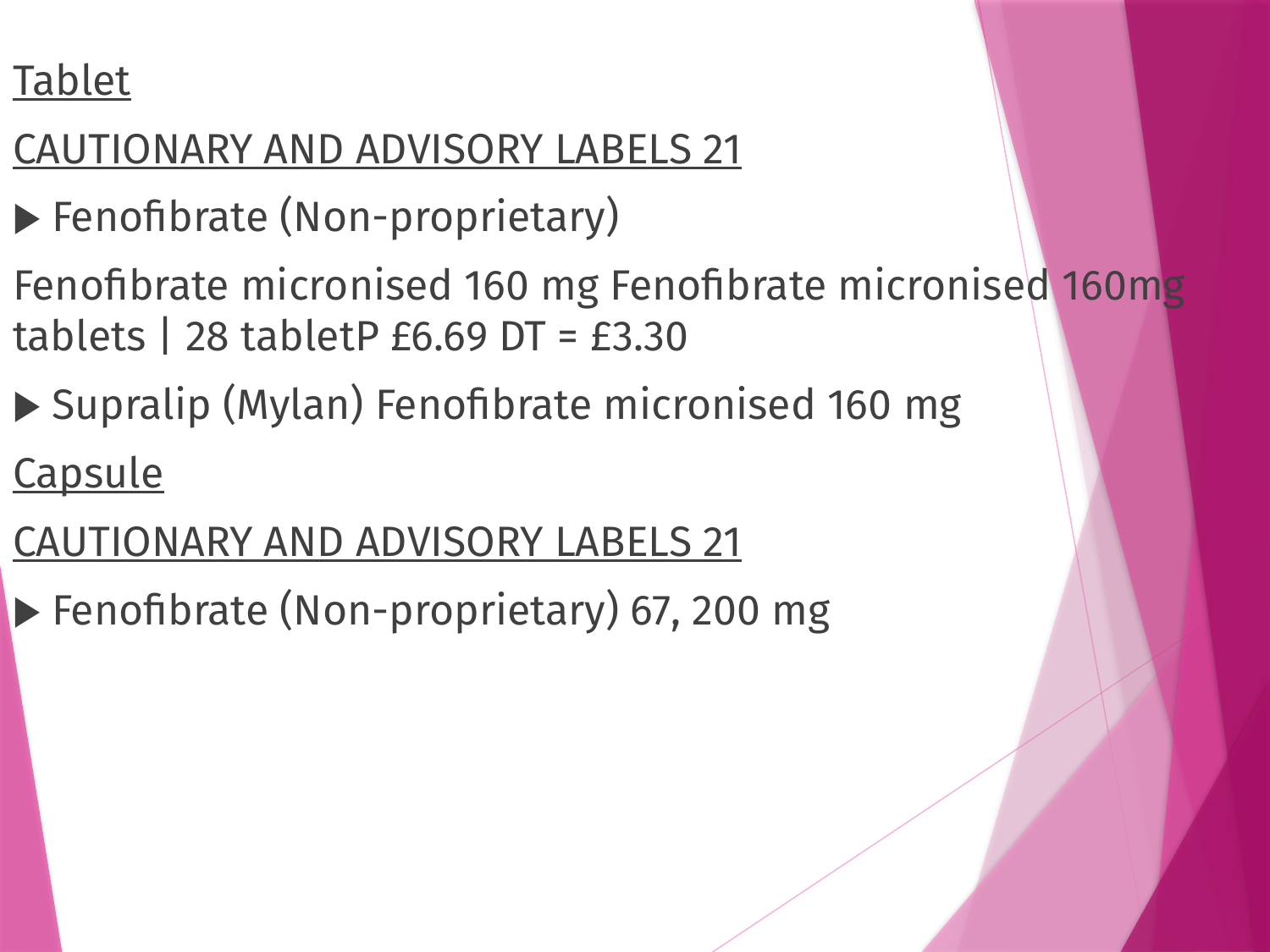

Tablet
CAUTIONARY AND ADVISORY LABELS 21
▶ Fenofibrate (Non-proprietary)
Fenofibrate micronised 160 mg Fenofibrate micronised 160mg tablets | 28 tabletP £6.69 DT = £3.30
▶ Supralip (Mylan) Fenofibrate micronised 160 mg
Capsule
CAUTIONARY AND ADVISORY LABELS 21
▶ Fenofibrate (Non-proprietary) 67, 200 mg